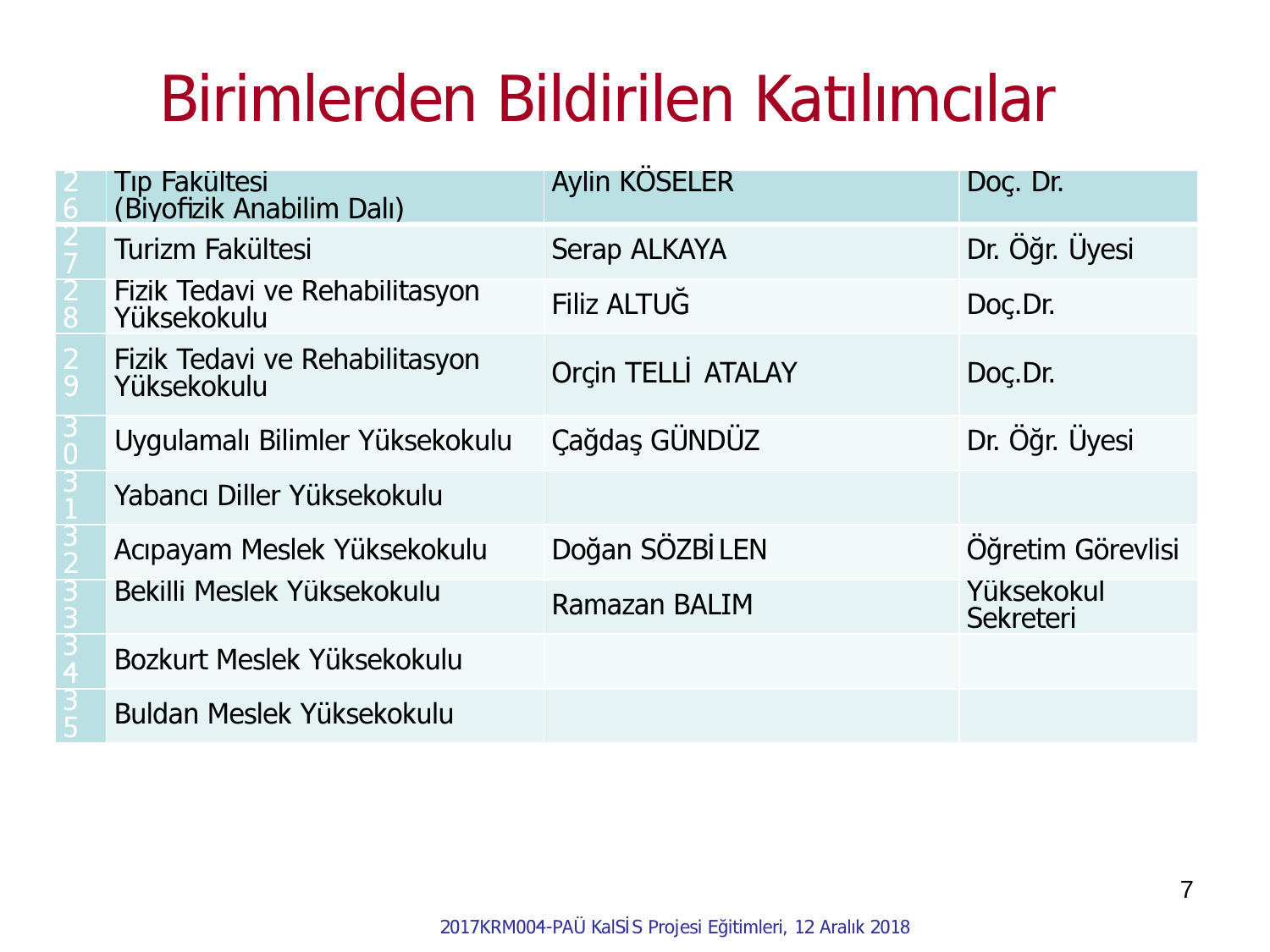

Birimlerden Bildirilen Katılımcılar
| 26 | Tıp Fakültesi (Biyofizik Anabilim Dalı) | Aylin KÖSELER | Doç. Dr. |
| --- | --- | --- | --- |
| 27 | Turizm Fakültesi | Serap ALKAYA | Dr. Öğr. Üyesi |
| 28 | Fizik Tedavi ve Rehabilitasyon Yüksekokulu | Filiz ALTUĞ | Doç.Dr. |
| 29 | Fizik Tedavi ve Rehabilitasyon Yüksekokulu | Orçin TELLİ ATALAY | Doç.Dr. |
| 30 | Uygulamalı Bilimler Yüksekokulu | Çağdaş GÜNDÜZ | Dr. Öğr. Üyesi |
| 31 | Yabancı Diller Yüksekokulu |  |  |
| 32 | Acıpayam Meslek Yüksekokulu | Doğan SÖZBİLEN | Öğretim Görevlisi |
| 33 | Bekilli Meslek Yüksekokulu | Ramazan BALIM | Yüksekokul Sekreteri |
| 34 | Bozkurt Meslek Yüksekokulu |  |  |
| 35 | Buldan Meslek Yüksekokulu |  |  |
7
2017KRM004-PAÜ KalSİS Projesi Eğitimleri, 12 Aralık 2018